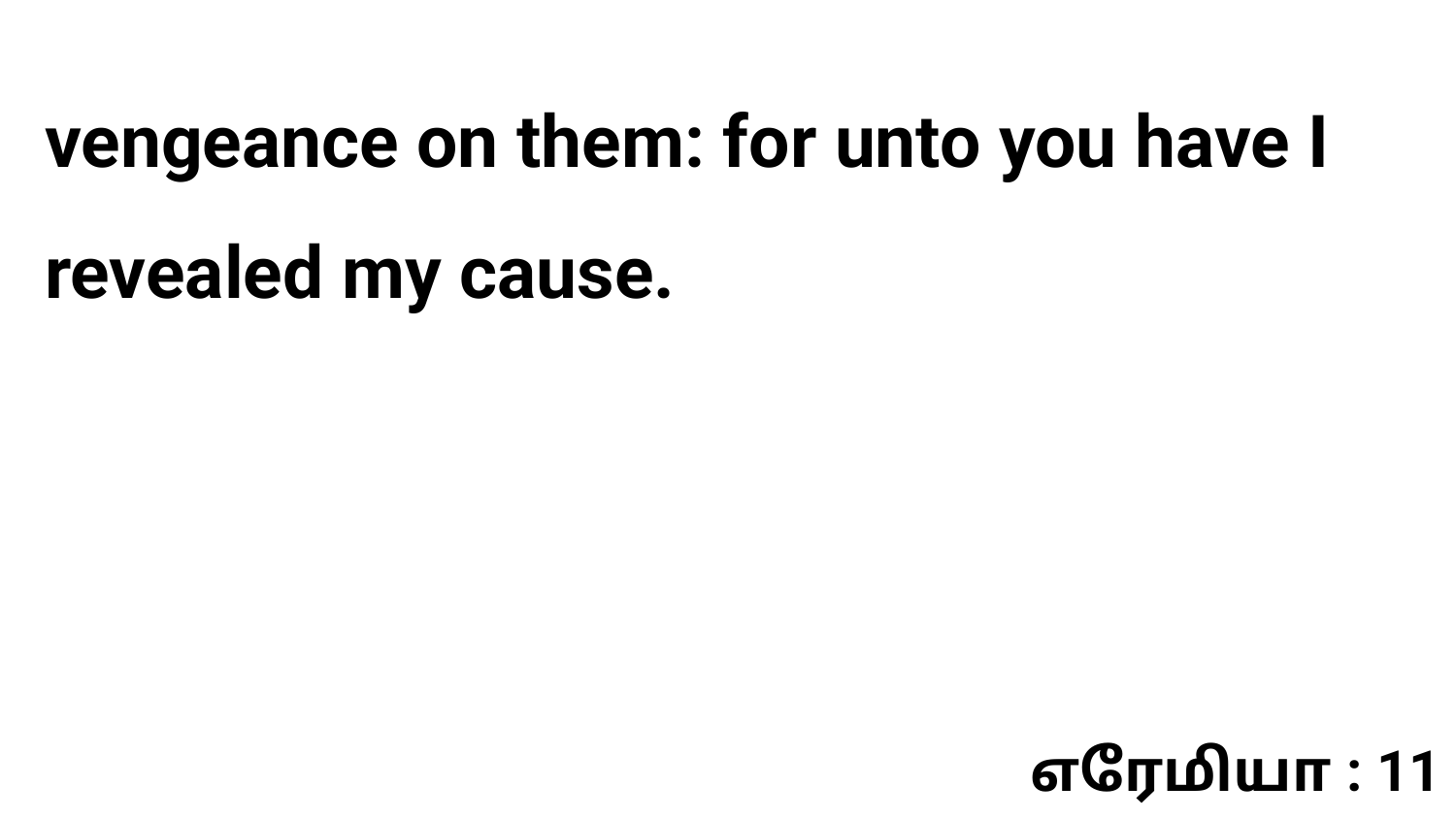

vengeance on them: for unto you have I revealed my cause.
எரேமியா : 11